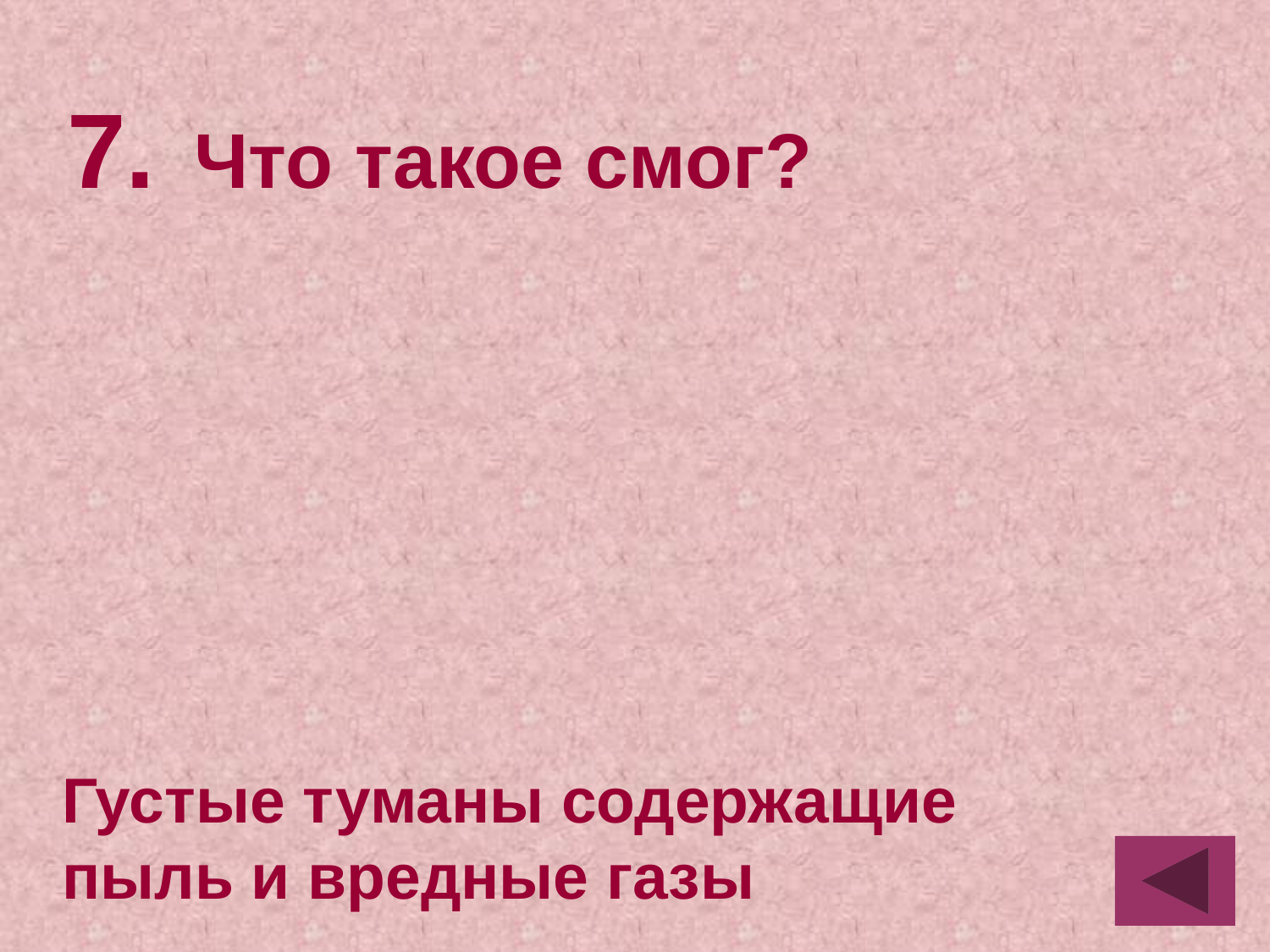

7.	Что такое смог?
Густые туманы содержащие пыль и вредные газы